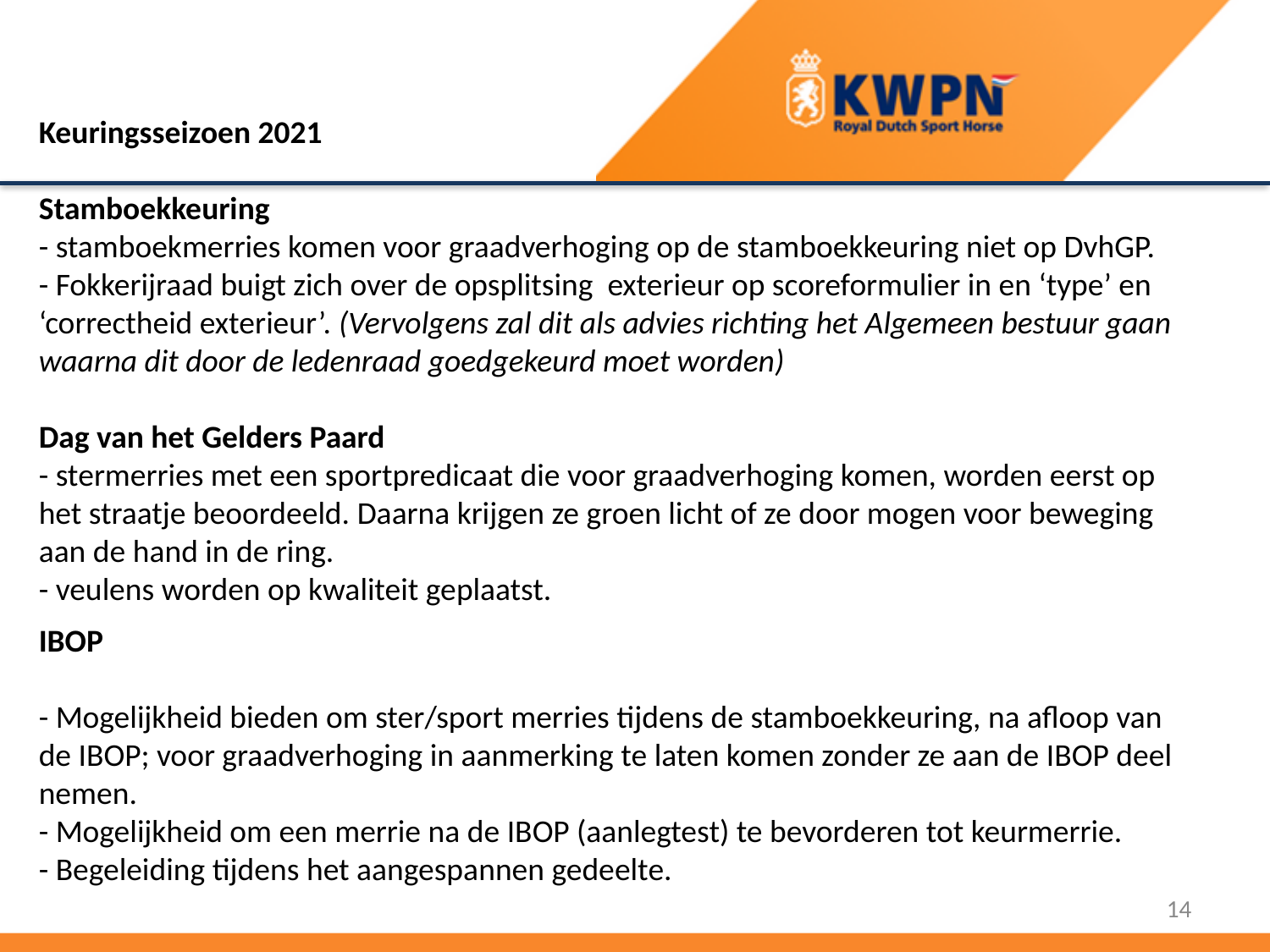

Keuringsseizoen 2021
Stamboekkeuring
- stamboekmerries komen voor graadverhoging op de stamboekkeuring niet op DvhGP.
- Fokkerijraad buigt zich over de opsplitsing  exterieur op scoreformulier in en ‘type’ en ‘correctheid exterieur’. (Vervolgens zal dit als advies richting het Algemeen bestuur gaan waarna dit door de ledenraad goedgekeurd moet worden)
Dag van het Gelders Paard
- stermerries met een sportpredicaat die voor graadverhoging komen, worden eerst op het straatje beoordeeld. Daarna krijgen ze groen licht of ze door mogen voor beweging aan de hand in de ring.
- veulens worden op kwaliteit geplaatst.
IBOP
- Mogelijkheid bieden om ster/sport merries tijdens de stamboekkeuring, na afloop van de IBOP; voor graadverhoging in aanmerking te laten komen zonder ze aan de IBOP deel nemen.
- Mogelijkheid om een merrie na de IBOP (aanlegtest) te bevorderen tot keurmerrie.
- Begeleiding tijdens het aangespannen gedeelte.
14